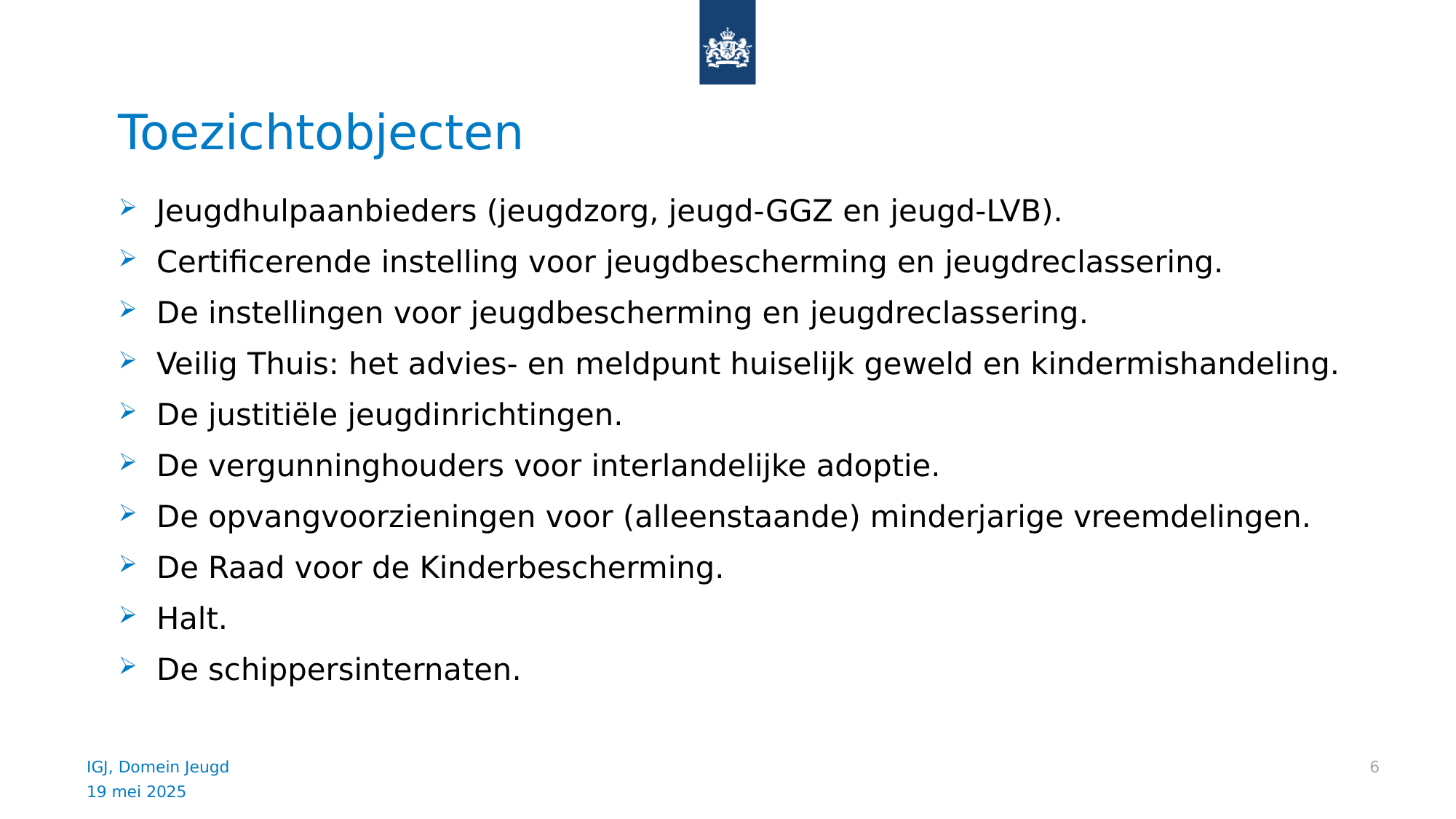

Toezichtobjecten
Jeugdhulpaanbieders (jeugdzorg, jeugd-GGZ en jeugd-LVB).
Certificerende instelling voor jeugdbescherming en jeugdreclassering.
De instellingen voor jeugdbescherming en jeugdreclassering.
Veilig Thuis: het advies- en meldpunt huiselijk geweld en kindermishandeling.
De justitiële jeugdinrichtingen.
De vergunninghouders voor interlandelijke adoptie.
De opvangvoorzieningen voor (alleenstaande) minderjarige vreemdelingen.
De Raad voor de Kinderbescherming.
Halt.
De schippersinternaten.
IGJ, Domein Jeugd
6
19 mei 2025